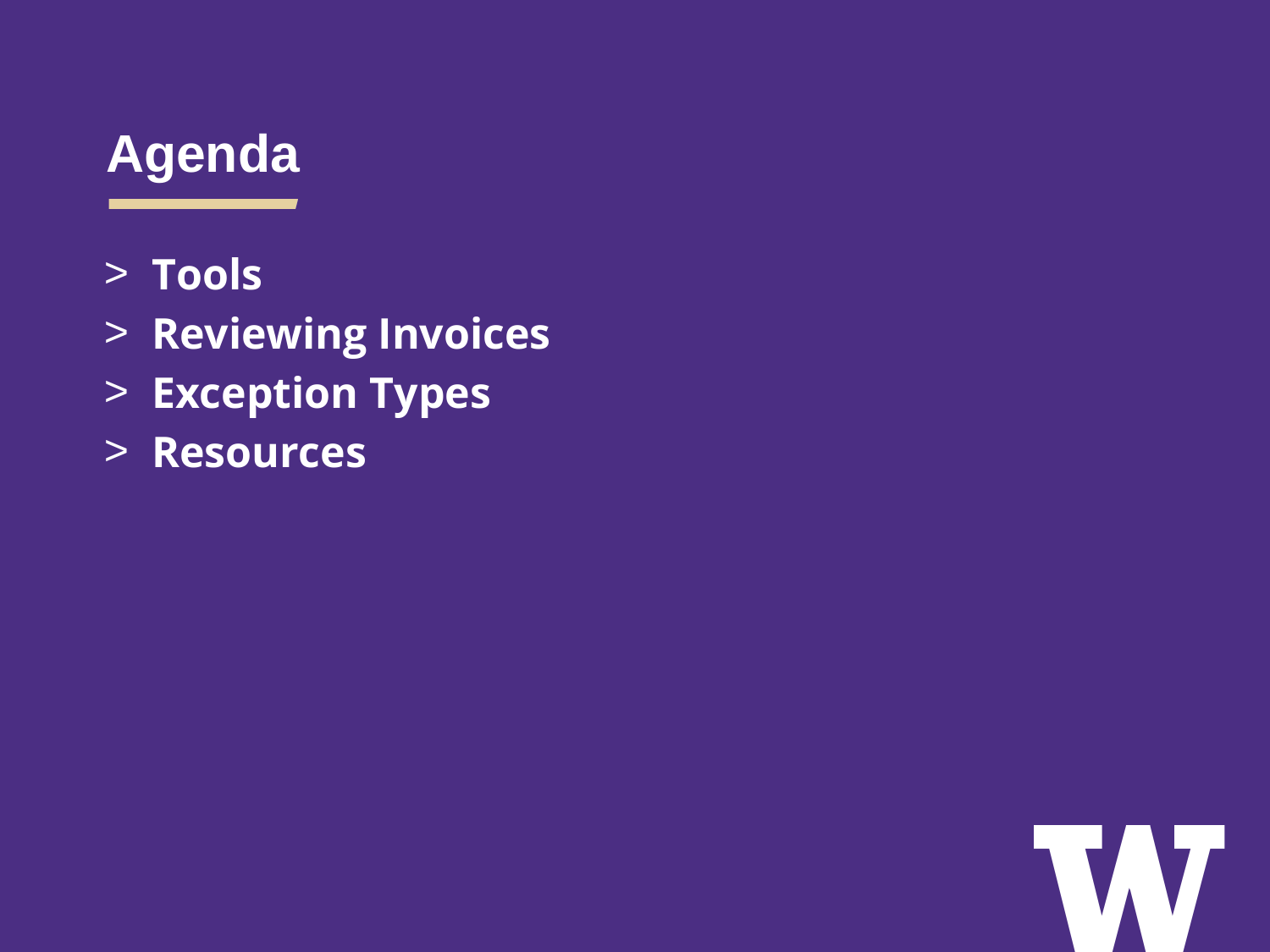

# Agenda
Tools
Reviewing Invoices
Exception Types
Resources